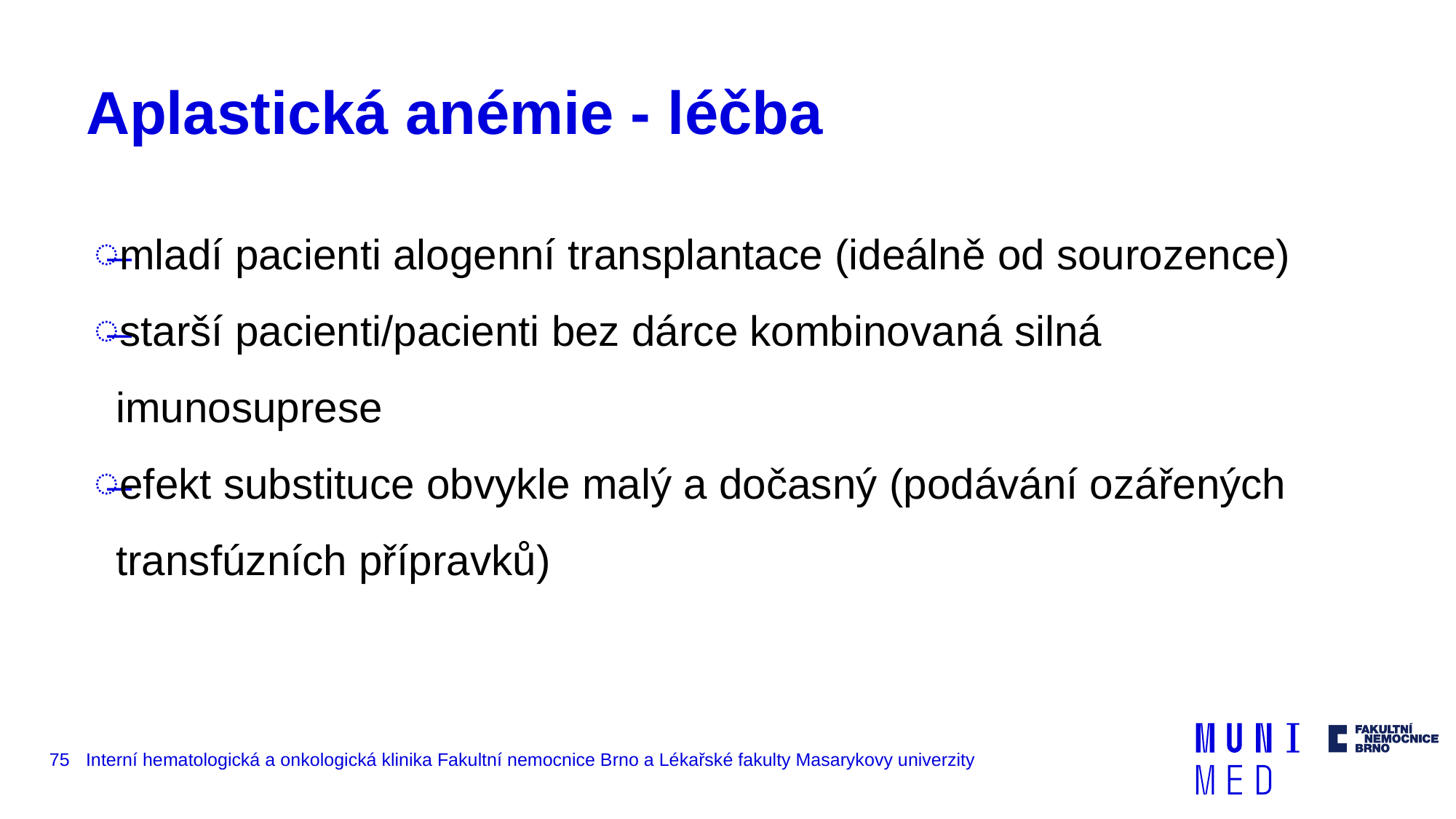

# Aplastická anémie - léčba
mladí pacienti alogenní transplantace (ideálně od sourozence)
starší pacienti/pacienti bez dárce kombinovaná silná imunosuprese
efekt substituce obvykle malý a dočasný (podávání ozářených transfúzních přípravků)

75
Interní hematologická a onkologická klinika Fakultní nemocnice Brno a Lékařské fakulty Masarykovy univerzity